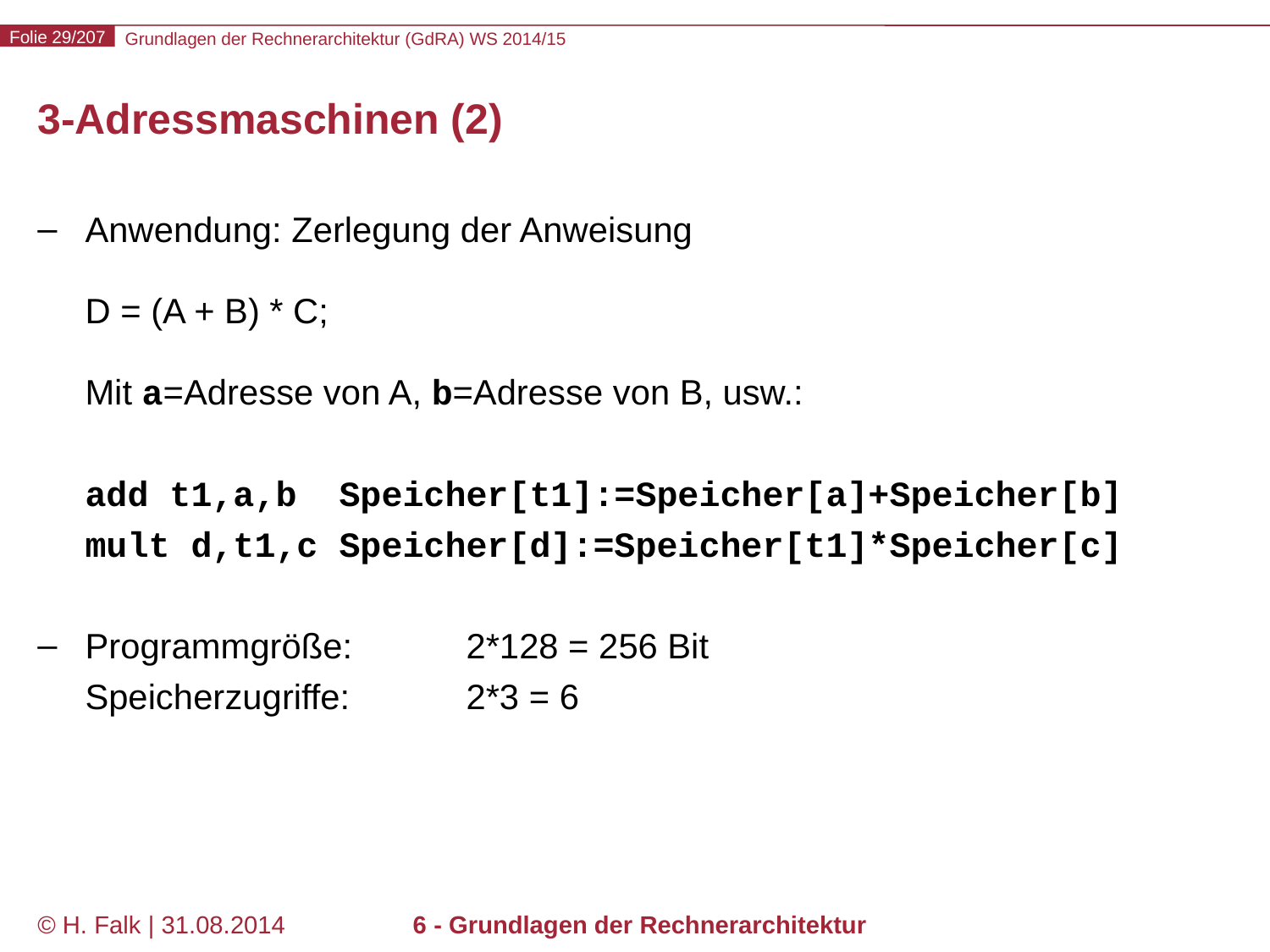

# 3-Adressmaschinen (2)
Anwendung: Zerlegung der Anweisung
D = (A + B) * C;
Mit a=Adresse von A, b=Adresse von B, usw.:
add t1,a,b	Speicher[t1]:=Speicher[a]+Speicher[b]
mult d,t1,c	Speicher[d]:=Speicher[t1]*Speicher[c]

Programmgröße:	2*128 = 256 Bit
Speicherzugriffe:	2*3 = 6
© H. Falk | 31.08.2014
6 - Grundlagen der Rechnerarchitektur